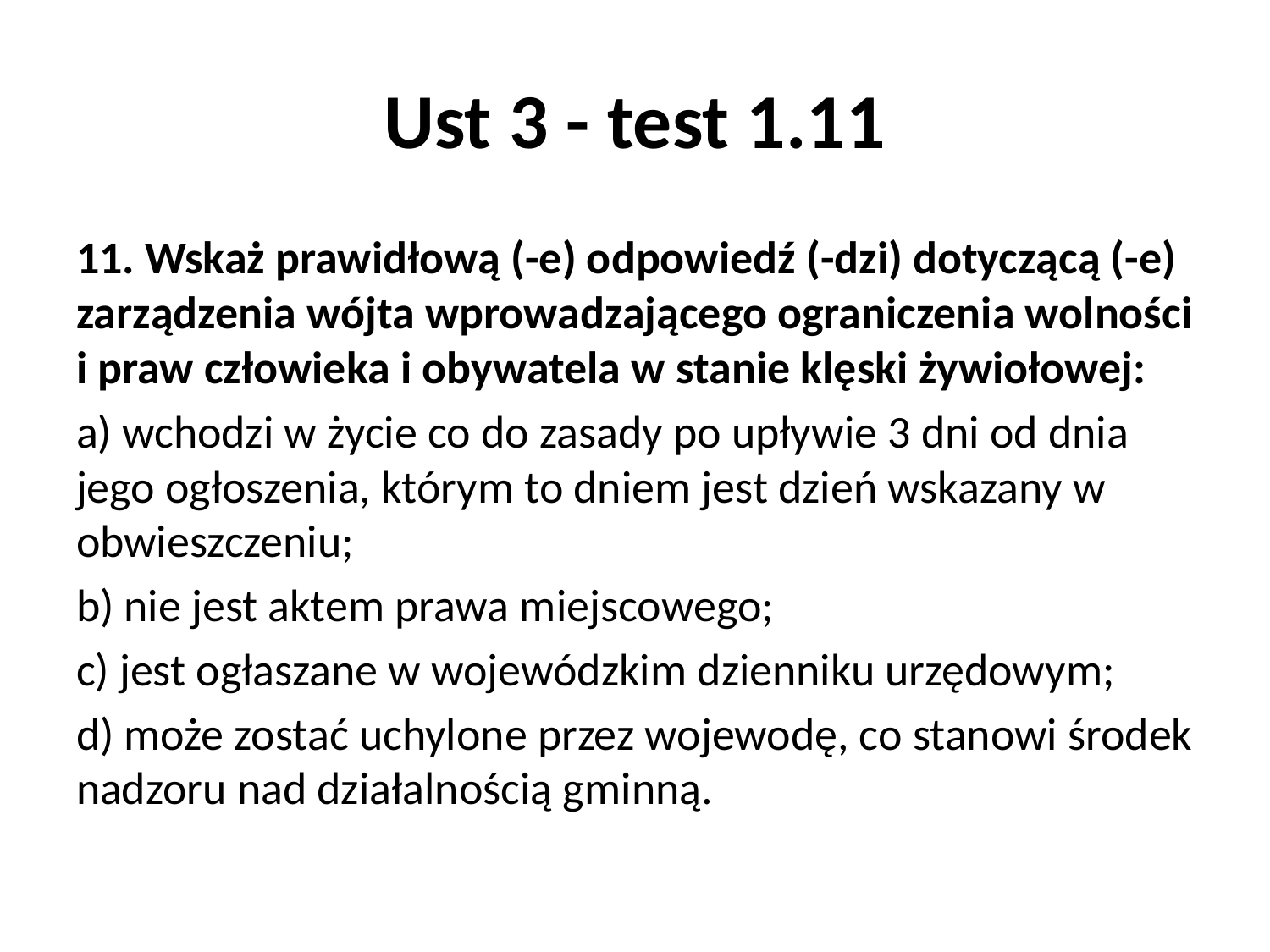

# Ust 3 - test 1.11
11. Wskaż prawidłową (-e) odpowiedź (-dzi) dotyczącą (-e) zarządzenia wójta wprowadzającego ograniczenia wolności i praw człowieka i obywatela w stanie klęski żywiołowej:
a) wchodzi w życie co do zasady po upływie 3 dni od dnia jego ogłoszenia, którym to dniem jest dzień wskazany w obwieszczeniu;
b) nie jest aktem prawa miejscowego;
c) jest ogłaszane w wojewódzkim dzienniku urzędowym;
d) może zostać uchylone przez wojewodę, co stanowi środek nadzoru nad działalnością gminną.